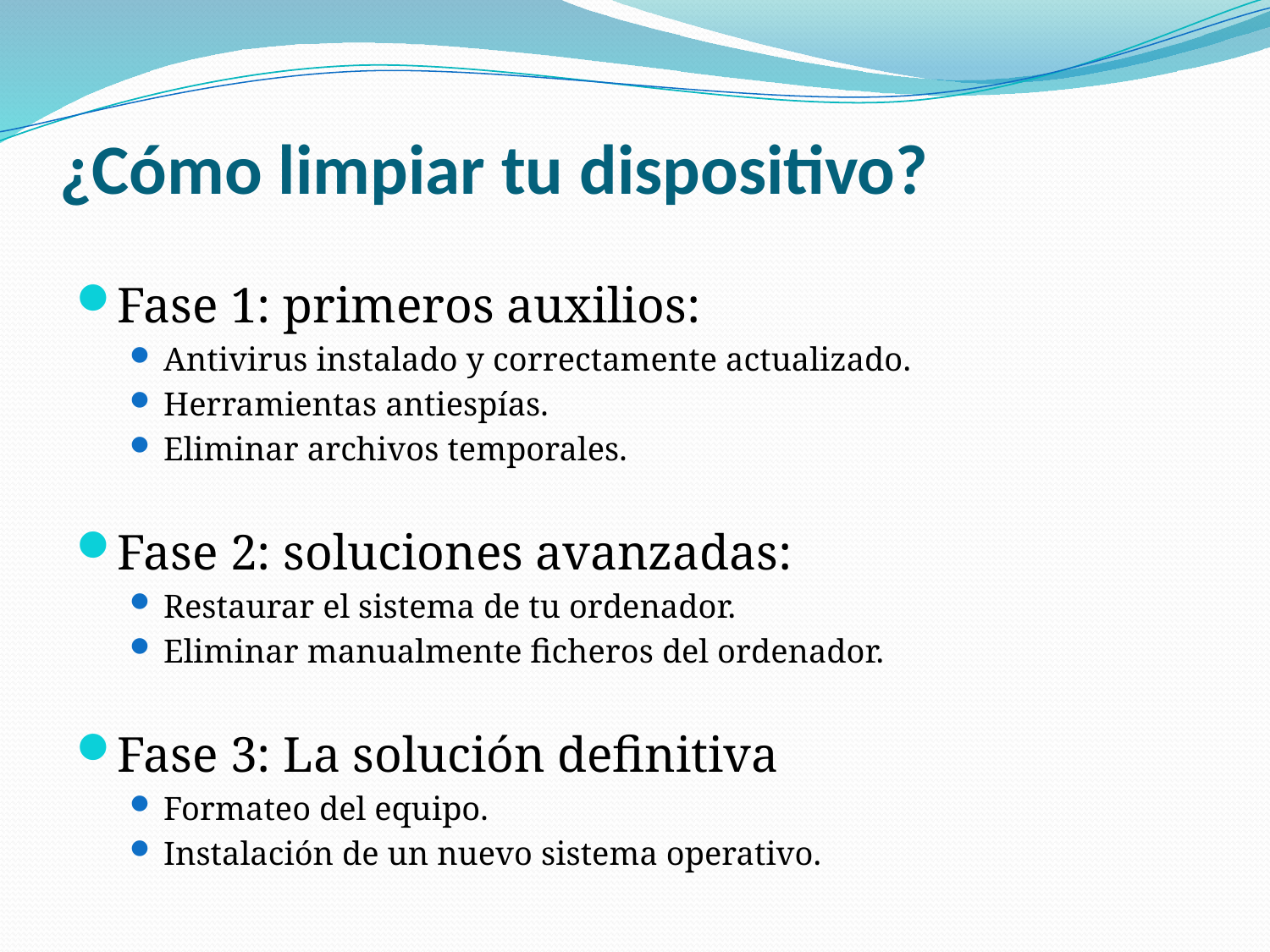

# ¿Cómo limpiar tu dispositivo?
Fase 1: primeros auxilios:
Antivirus instalado y correctamente actualizado.
Herramientas antiespías.
Eliminar archivos temporales.

Fase 2: soluciones avanzadas:
Restaurar el sistema de tu ordenador.
Eliminar manualmente ficheros del ordenador.

Fase 3: La solución definitiva
Formateo del equipo.
Instalación de un nuevo sistema operativo.